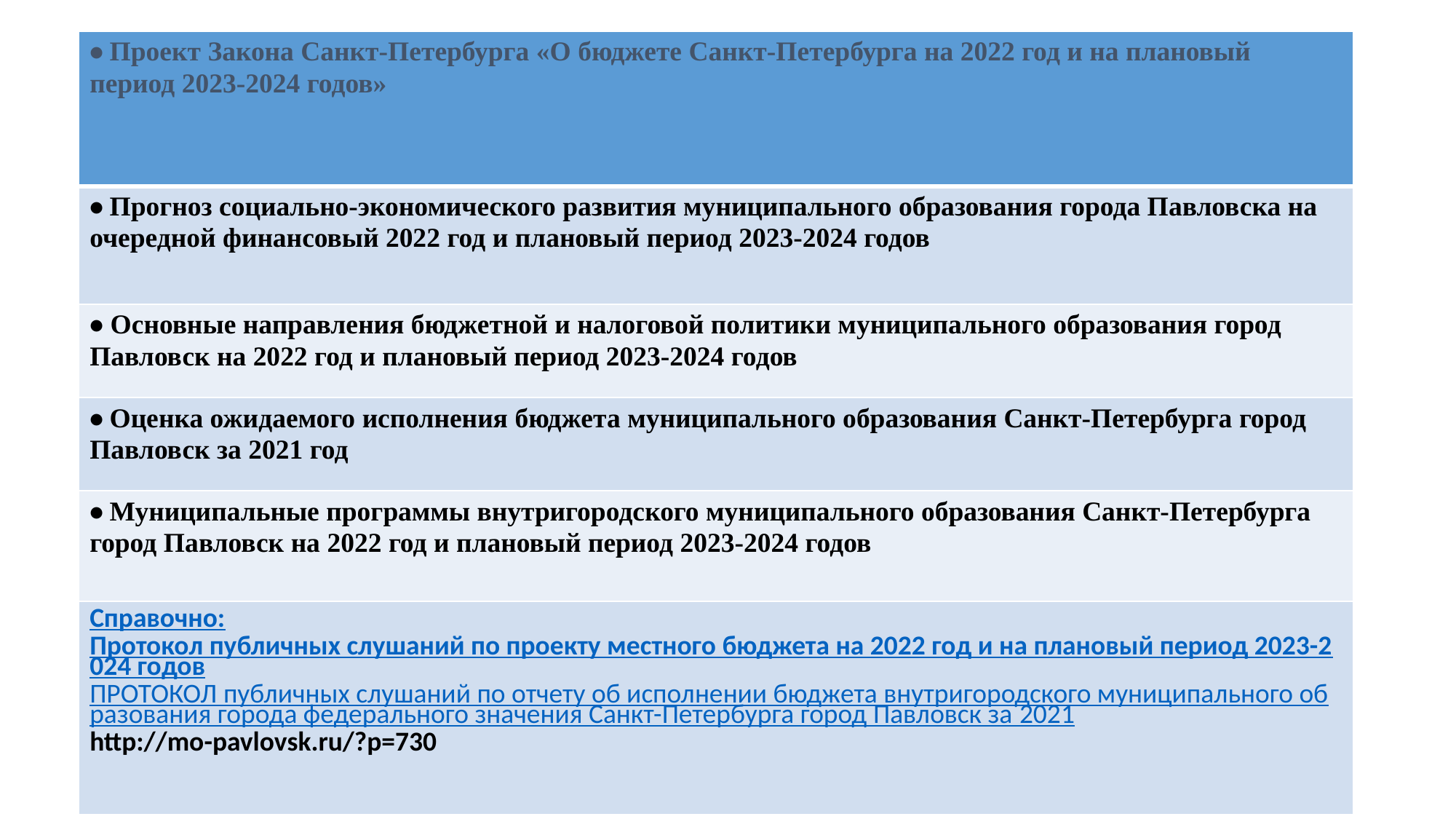

| • Проект Закона Санкт-Петербурга «О бюджете Санкт-Петербурга на 2022 год и на плановый период 2023-2024 годов» |
| --- |
| • Прогноз социально-экономического развития муниципального образования города Павловска на очередной финансовый 2022 год и плановый период 2023-2024 годов |
| • Основные направления бюджетной и налоговой политики муниципального образования город Павловск на 2022 год и плановый период 2023-2024 годов |
| • Оценка ожидаемого исполнения бюджета муниципального образования Санкт-Петербурга город Павловск за 2021 год |
| • Муниципальные программы внутригородского муниципального образования Санкт-Петербурга город Павловск на 2022 год и плановый период 2023-2024 годов |
| Справочно: Протокол публичных слушаний по проекту местного бюджета на 2022 год и на плановый период 2023-2024 годов ПРОТОКОЛ публичных слушаний по отчету об исполнении бюджета внутригородского муниципального образования города федерального значения Санкт-Петербурга город Павловск за 2021 http://mo-pavlovsk.ru/?p=730 |